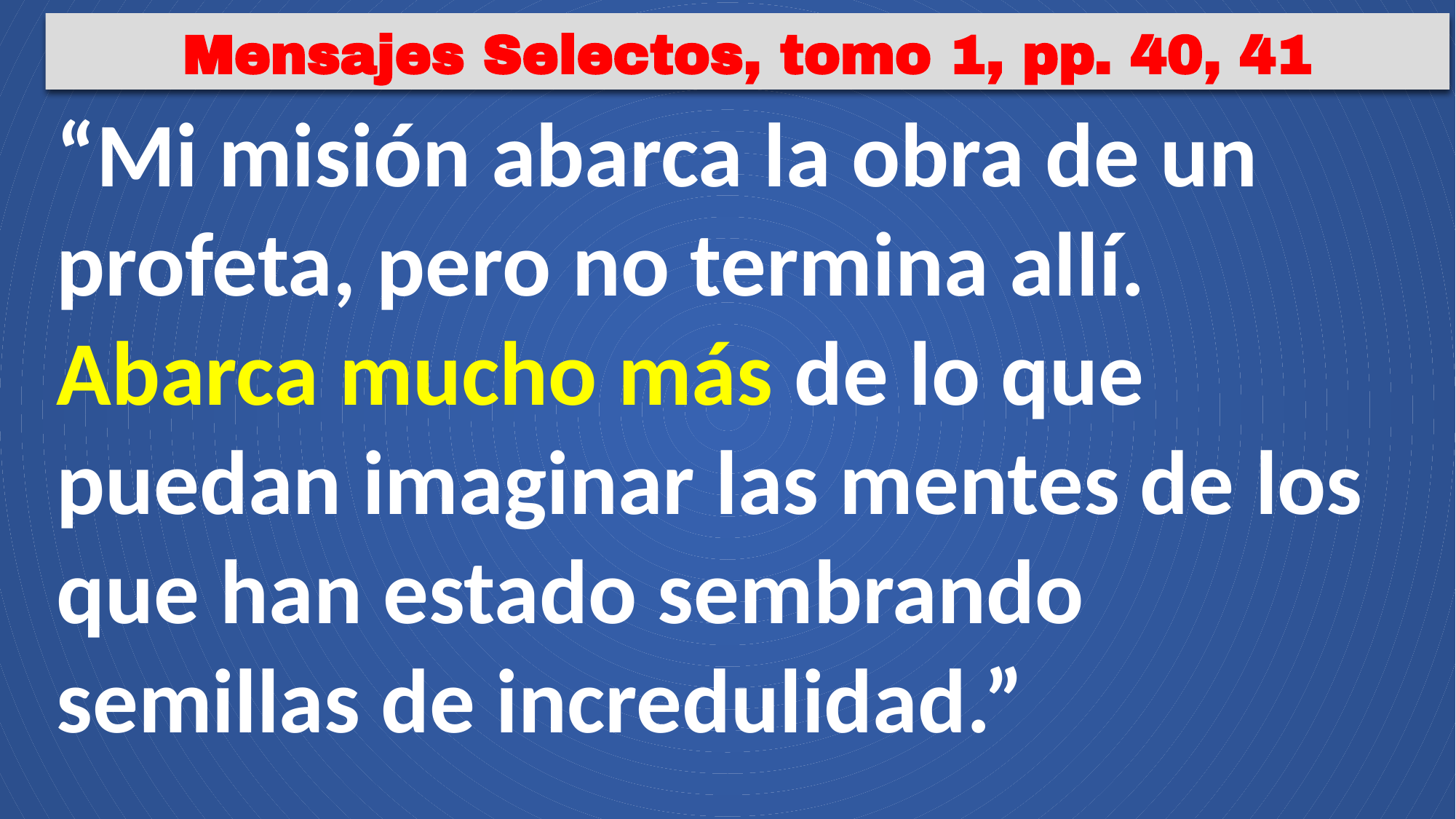

Mensajes Selectos, tomo 1, pp. 40, 41
“Mi misión abarca la obra de un profeta, pero no termina allí. Abarca mucho más de lo que puedan imaginar las mentes de los que han estado sembrando semillas de incredulidad.”